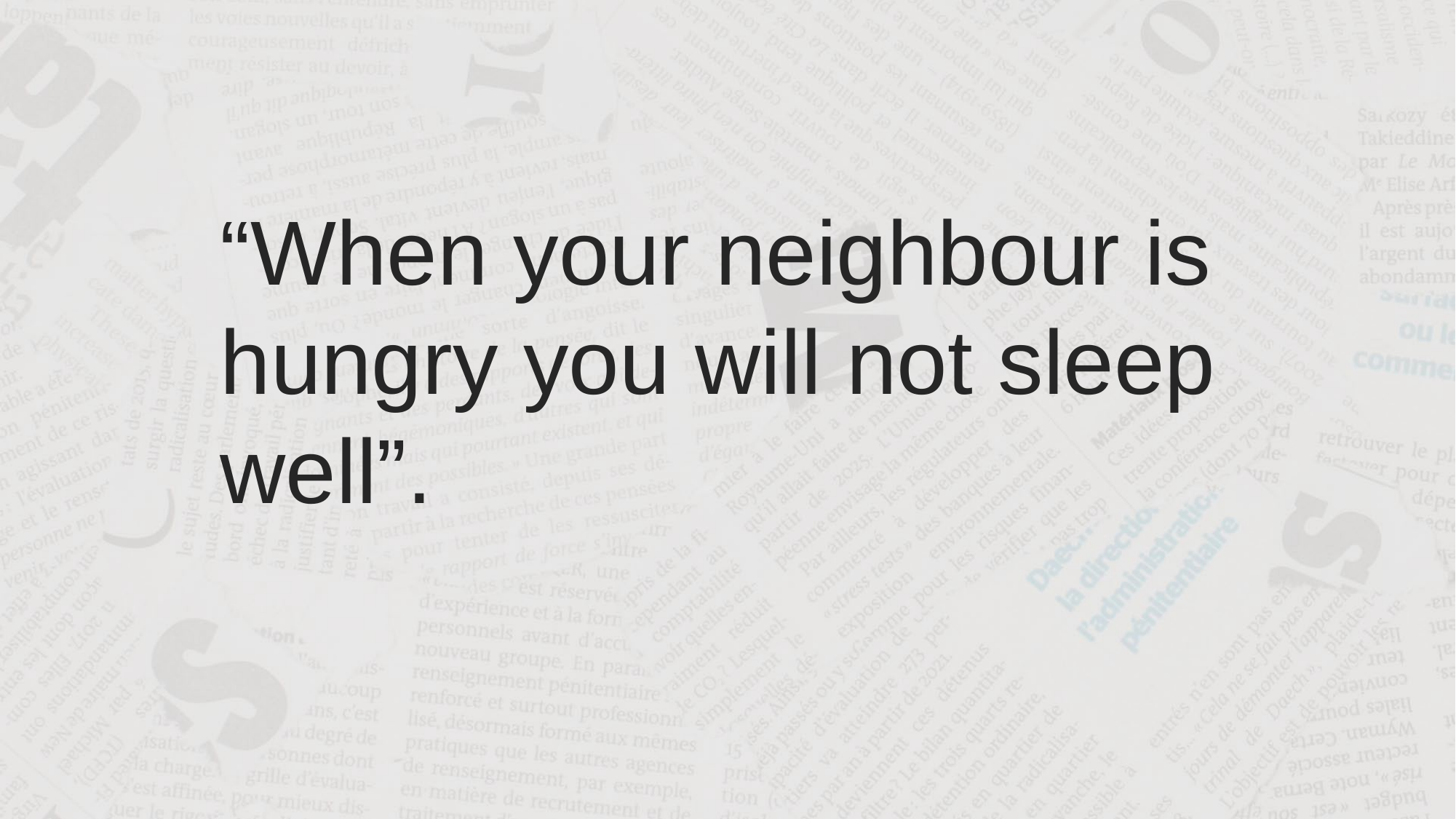

“When your neighbour is hungry you will not sleep well”.